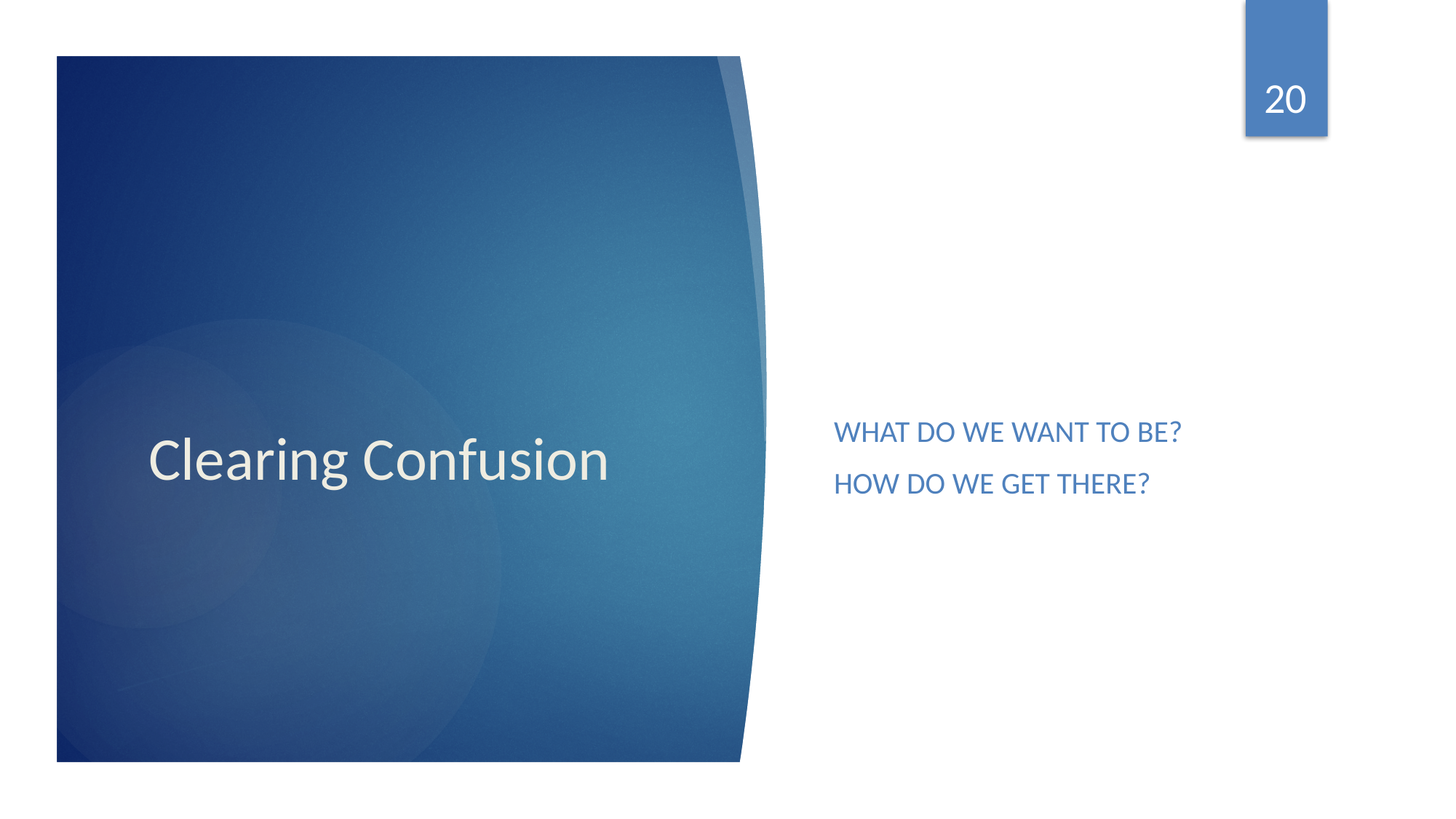

20
What do we want to be?
How do we get there?
# Clearing Confusion